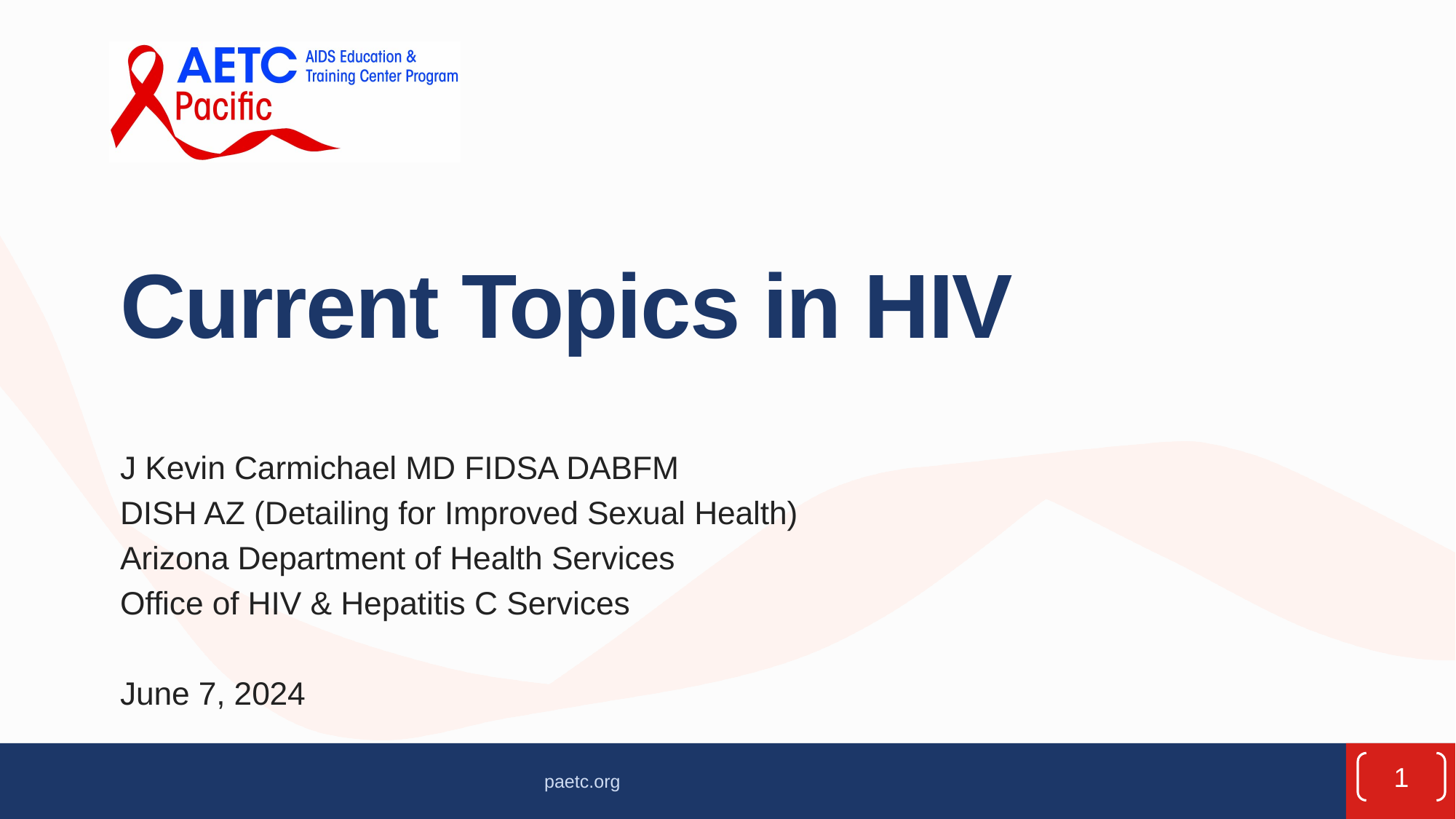

# Current Topics in HIV
J Kevin Carmichael MD FIDSA DABFM
DISH AZ (Detailing for Improved Sexual Health)
Arizona Department of Health Services
Office of HIV & Hepatitis C Services

June 7, 2024

1
paetc.org